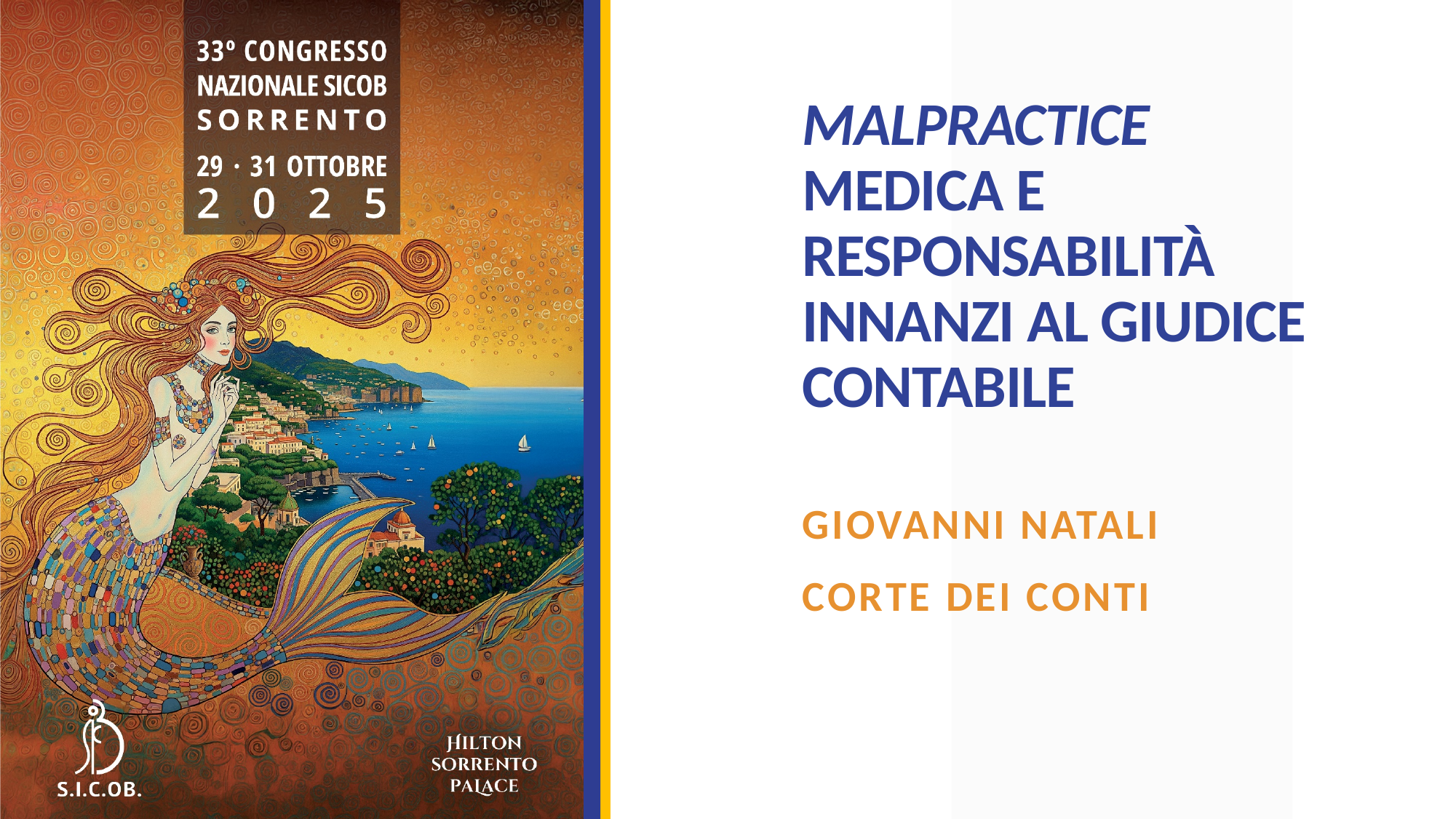

# MALPRACTICE MEDICA E RESPONSABILITÀ INNANZI AL GIUDICE CONTABILE
Giovanni Natali
Corte dei conti